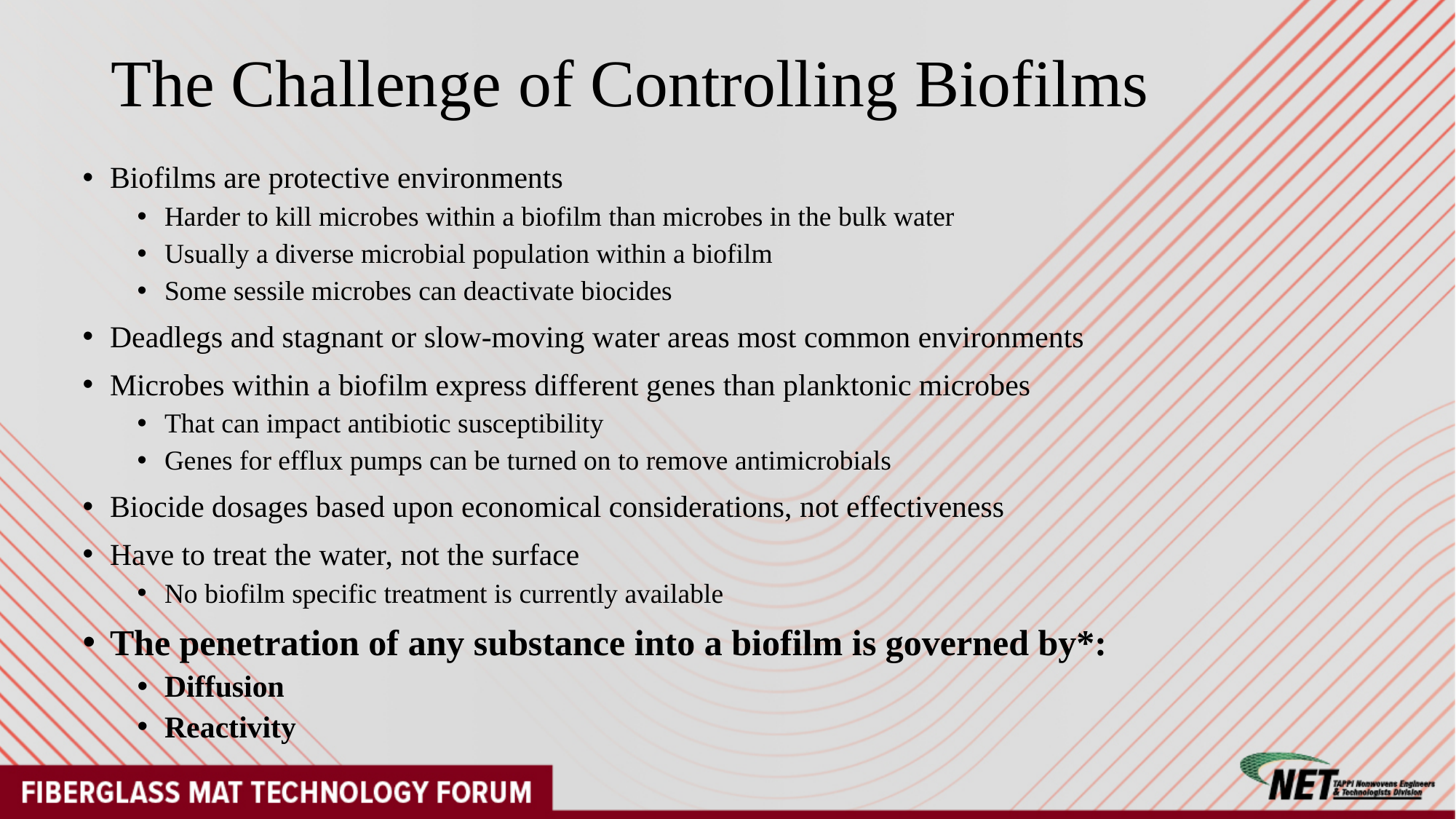

# The Challenge of Controlling Biofilms
Biofilms are protective environments
Harder to kill microbes within a biofilm than microbes in the bulk water
Usually a diverse microbial population within a biofilm
Some sessile microbes can deactivate biocides
Deadlegs and stagnant or slow-moving water areas most common environments
Microbes within a biofilm express different genes than planktonic microbes
That can impact antibiotic susceptibility
Genes for efflux pumps can be turned on to remove antimicrobials
Biocide dosages based upon economical considerations, not effectiveness
Have to treat the water, not the surface
No biofilm specific treatment is currently available
The penetration of any substance into a biofilm is governed by*:
Diffusion
Reactivity